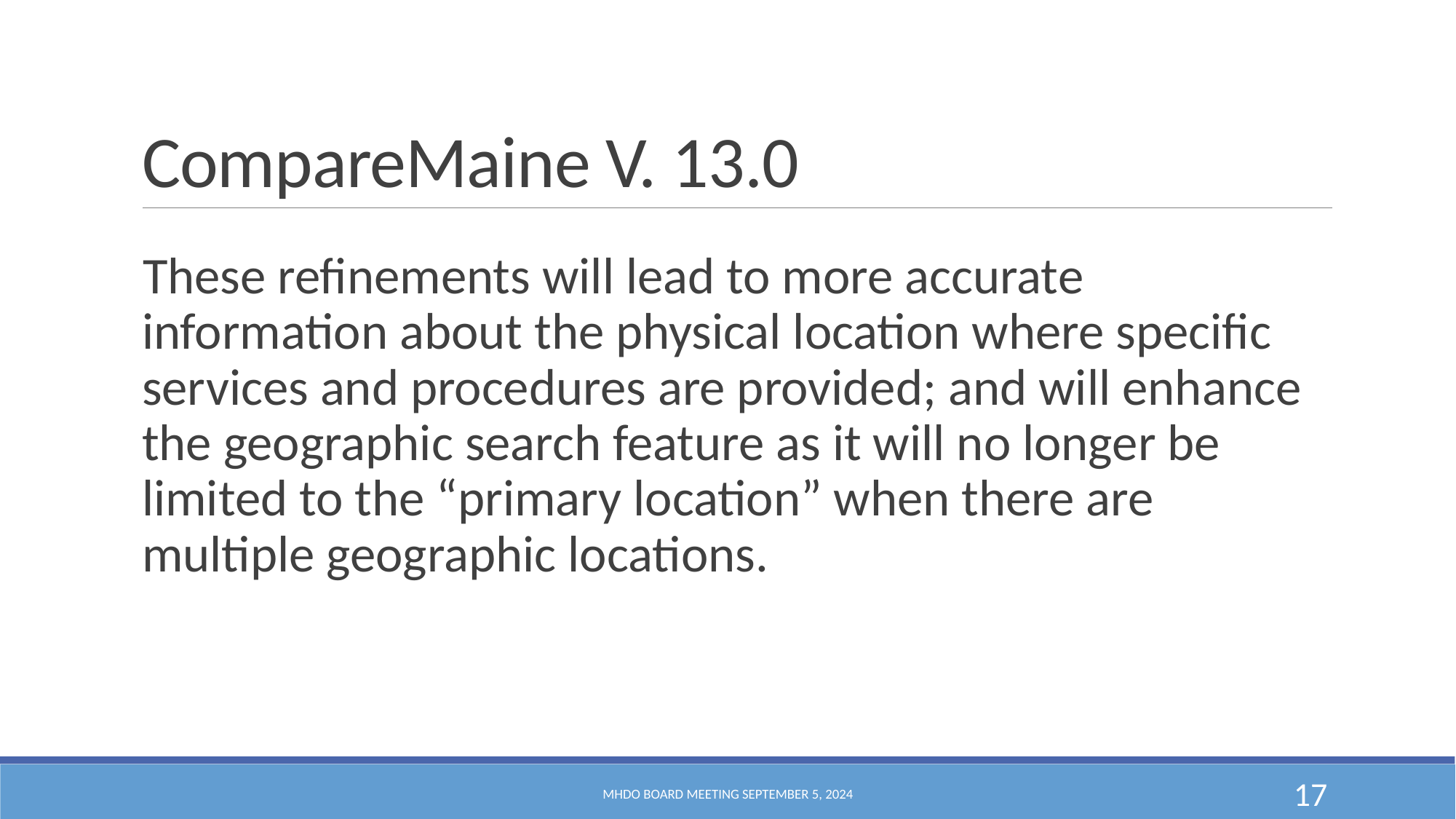

# CompareMaine V. 13.0
These refinements will lead to more accurate information about the physical location where specific services and procedures are provided; and will enhance the geographic search feature as it will no longer be limited to the “primary location” when there are multiple geographic locations.
MHDO Board Meeting September 5, 2024
17